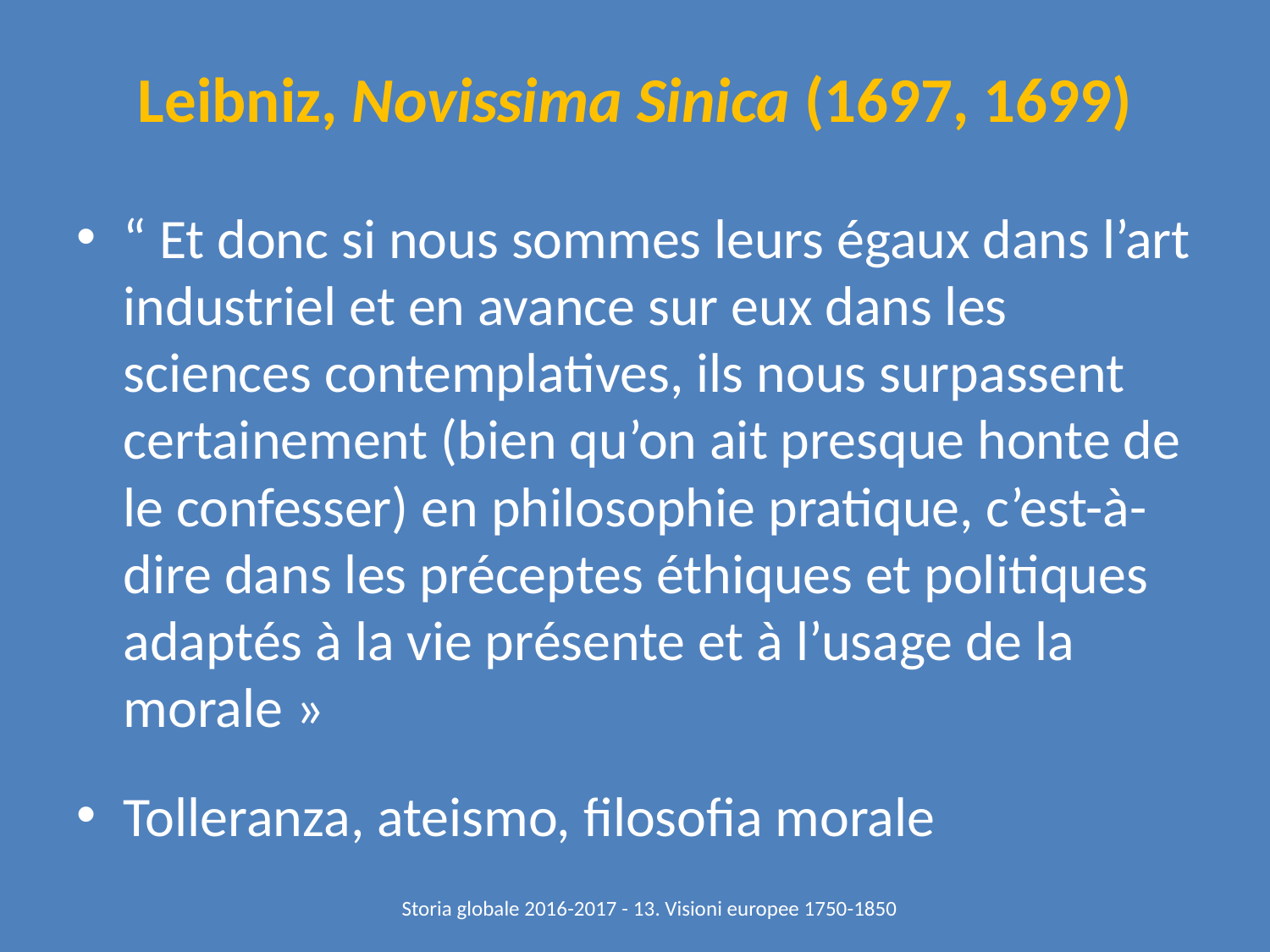

# Leibniz, Novissima Sinica (1697, 1699)
“ Et donc si nous sommes leurs égaux dans l’art industriel et en avance sur eux dans les sciences contemplatives, ils nous surpassent certainement (bien qu’on ait presque honte de le confesser) en philosophie pratique, c’est-à-dire dans les préceptes éthiques et politiques adaptés à la vie présente et à l’usage de la morale »
Tolleranza, ateismo, filosofia morale
Storia globale 2016-2017 - 13. Visioni europee 1750-1850